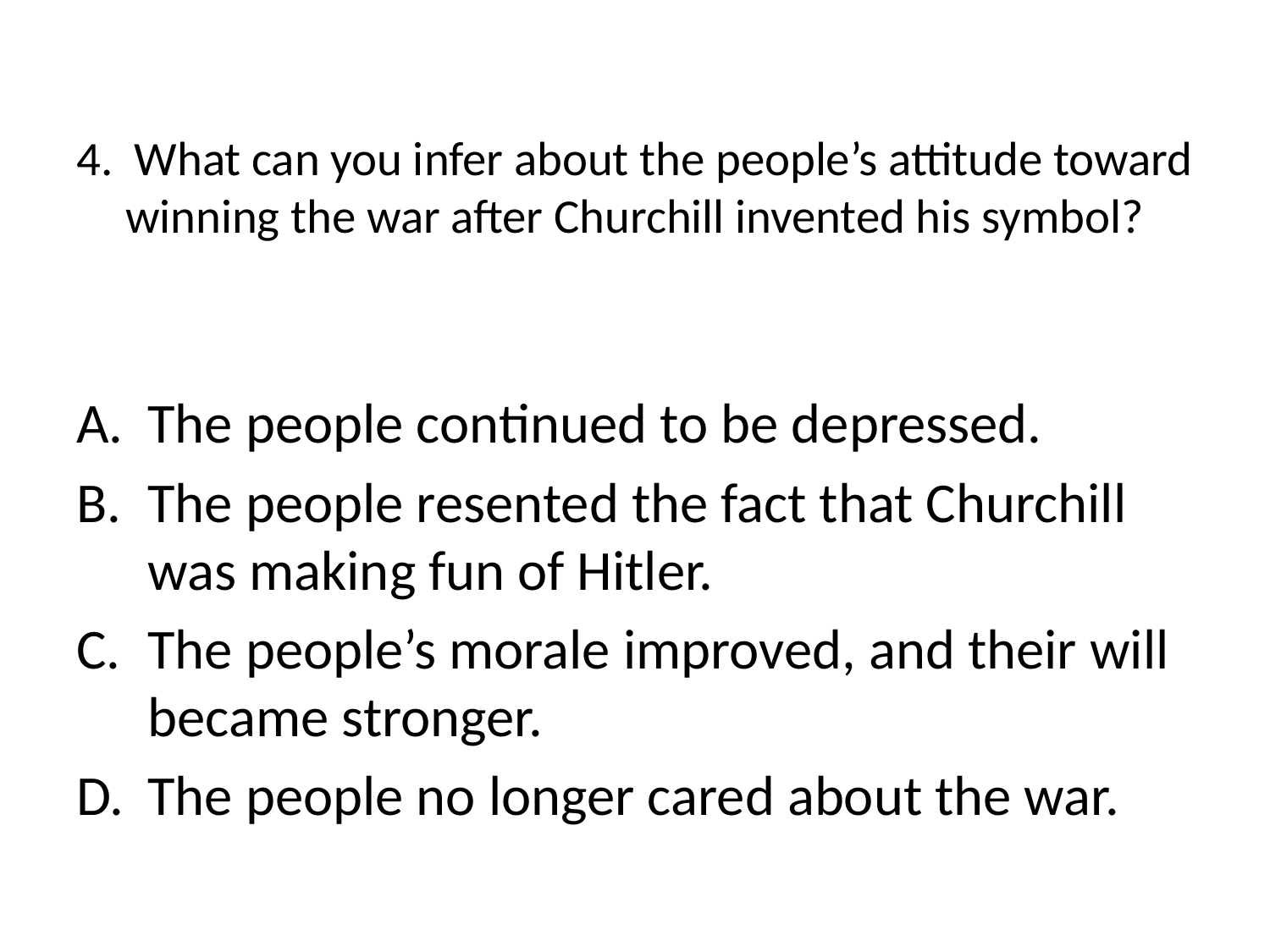

# 4.  What can you infer about the people’s attitude toward winning the war after Churchill invented his symbol?

The people continued to be depressed.
The people resented the fact that Churchill was making fun of Hitler.
The people’s morale improved, and their will became stronger.
The people no longer cared about the war.